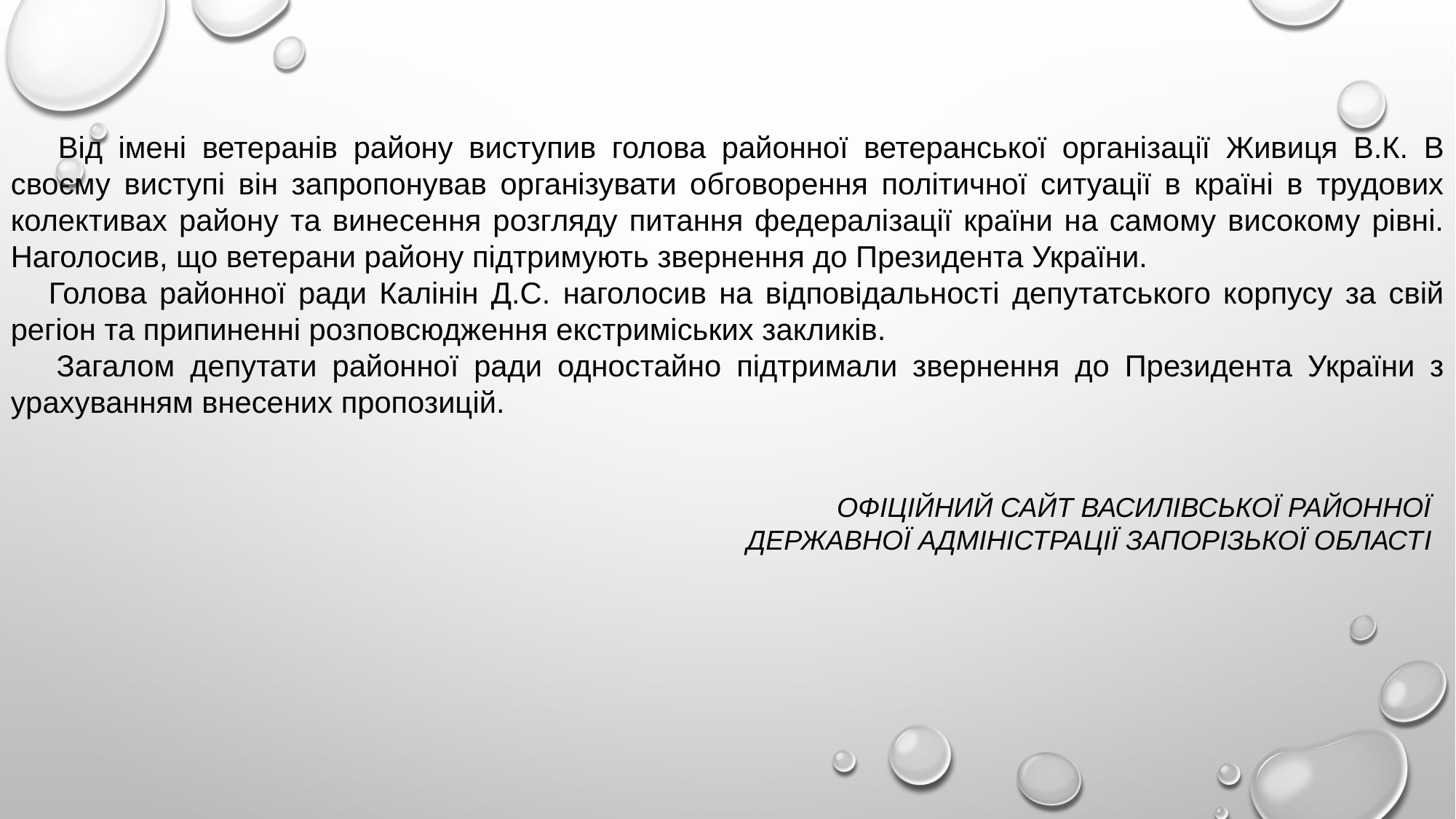

Від імені ветеранів району виступив голова районної ветеранської організації Живиця В.К. В своєму виступі він запропонував організувати обговорення політичної ситуації в країні в трудових колективах району та винесення розгляду питання федералізації країни на самому високому рівні. Наголосив, що ветерани району підтримують звернення до Президента України.
   Голова районної ради Калінін Д.С. наголосив на відповідальності депутатського корпусу за свій регіон та припиненні розповсюдження екстриміських закликів.
   Загалом депутати районної ради одностайно підтримали звернення до Президента України з урахуванням внесених пропозицій.

ОФІЦІЙНИЙ САЙТ ВАСИЛІВСЬКОЇ РАЙОННОЇ ДЕРЖАВНОЇ АДМІНІСТРАЦІЇ ЗАПОРІЗЬКОЇ ОБЛАСТІ